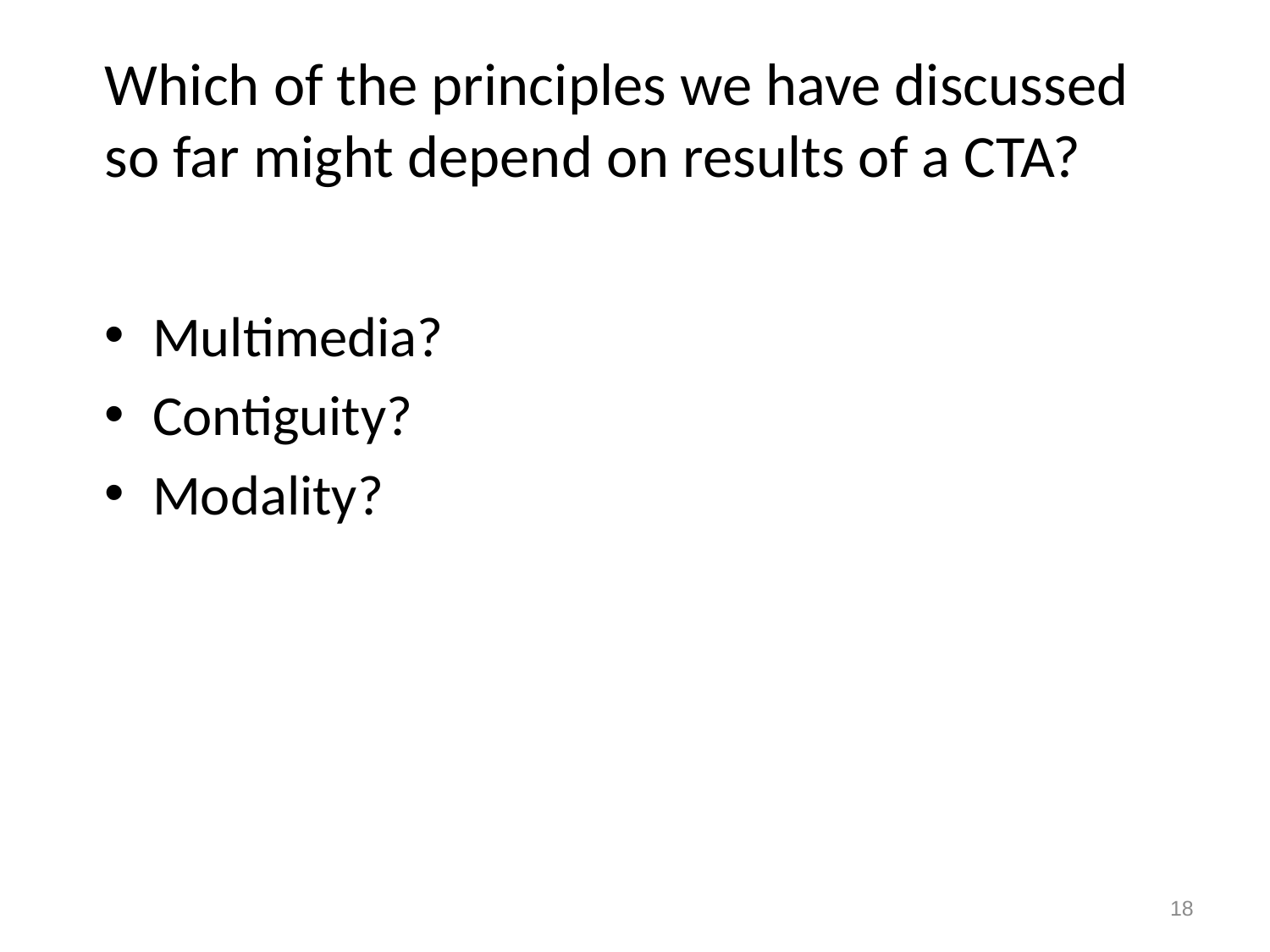

# Which of the principles we have discussed so far might depend on results of a CTA?
Multimedia?
Contiguity?
Modality?
18